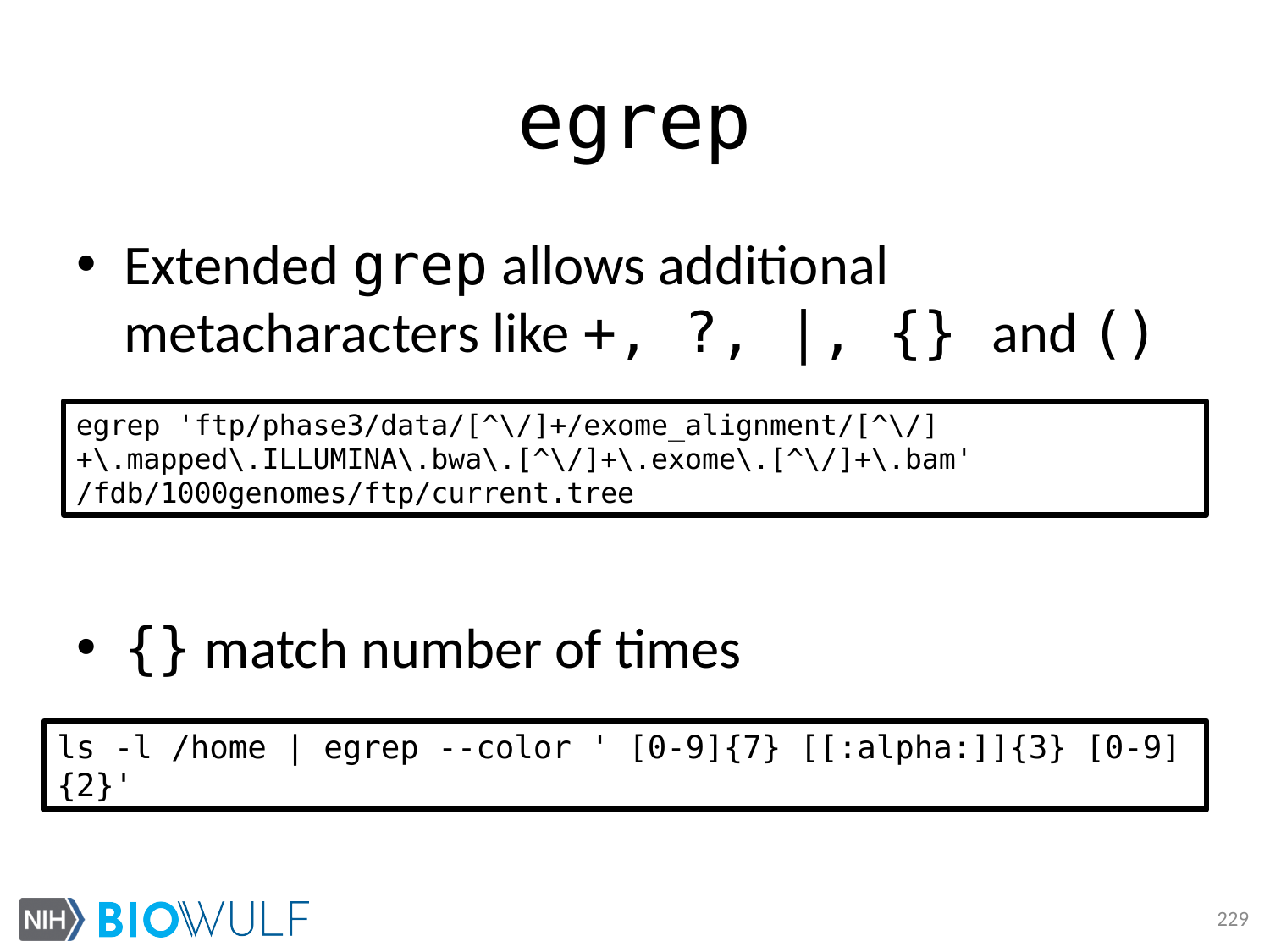

# egrep
Extended grep allows additional metacharacters like +, ?, |, {} and ()

{} match number of times
egrep 'ftp/phase3/data/[^\/]+/exome_alignment/[^\/]+\.mapped\.ILLUMINA\.bwa\.[^\/]+\.exome\.[^\/]+\.bam' /fdb/1000genomes/ftp/current.tree
ls -l /home | egrep --color ' [0-9]{7} [[:alpha:]]{3} [0-9]{2}'
229